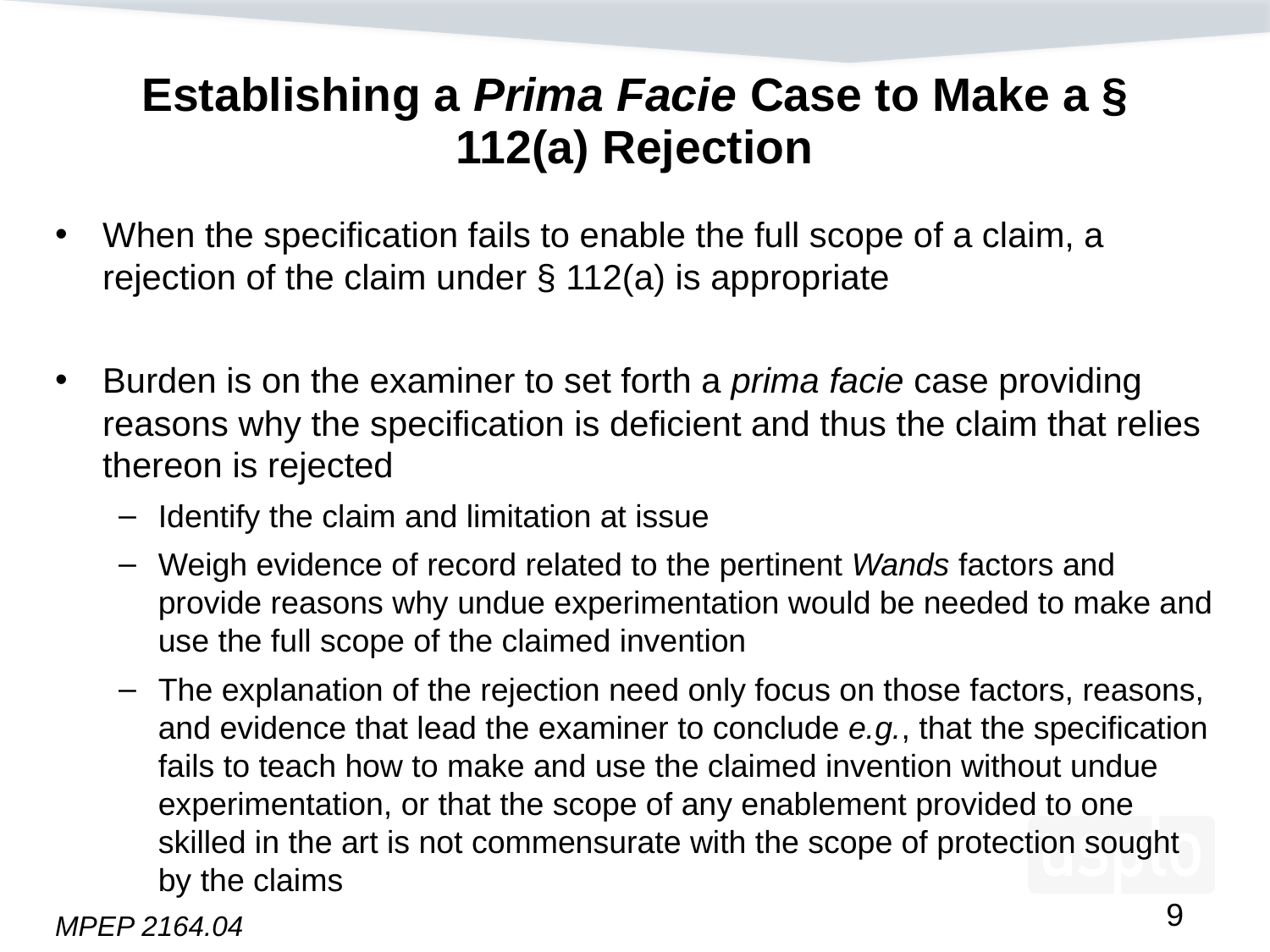

# Establishing a Prima Facie Case to Make a § 112(a) Rejection
When the specification fails to enable the full scope of a claim, a rejection of the claim under § 112(a) is appropriate

Burden is on the examiner to set forth a prima facie case providing reasons why the specification is deficient and thus the claim that relies thereon is rejected
Identify the claim and limitation at issue
Weigh evidence of record related to the pertinent Wands factors and provide reasons why undue experimentation would be needed to make and use the full scope of the claimed invention
The explanation of the rejection need only focus on those factors, reasons, and evidence that lead the examiner to conclude e.g., that the specification fails to teach how to make and use the claimed invention without undue experimentation, or that the scope of any enablement provided to one skilled in the art is not commensurate with the scope of protection sought by the claims
MPEP 2164.04

9